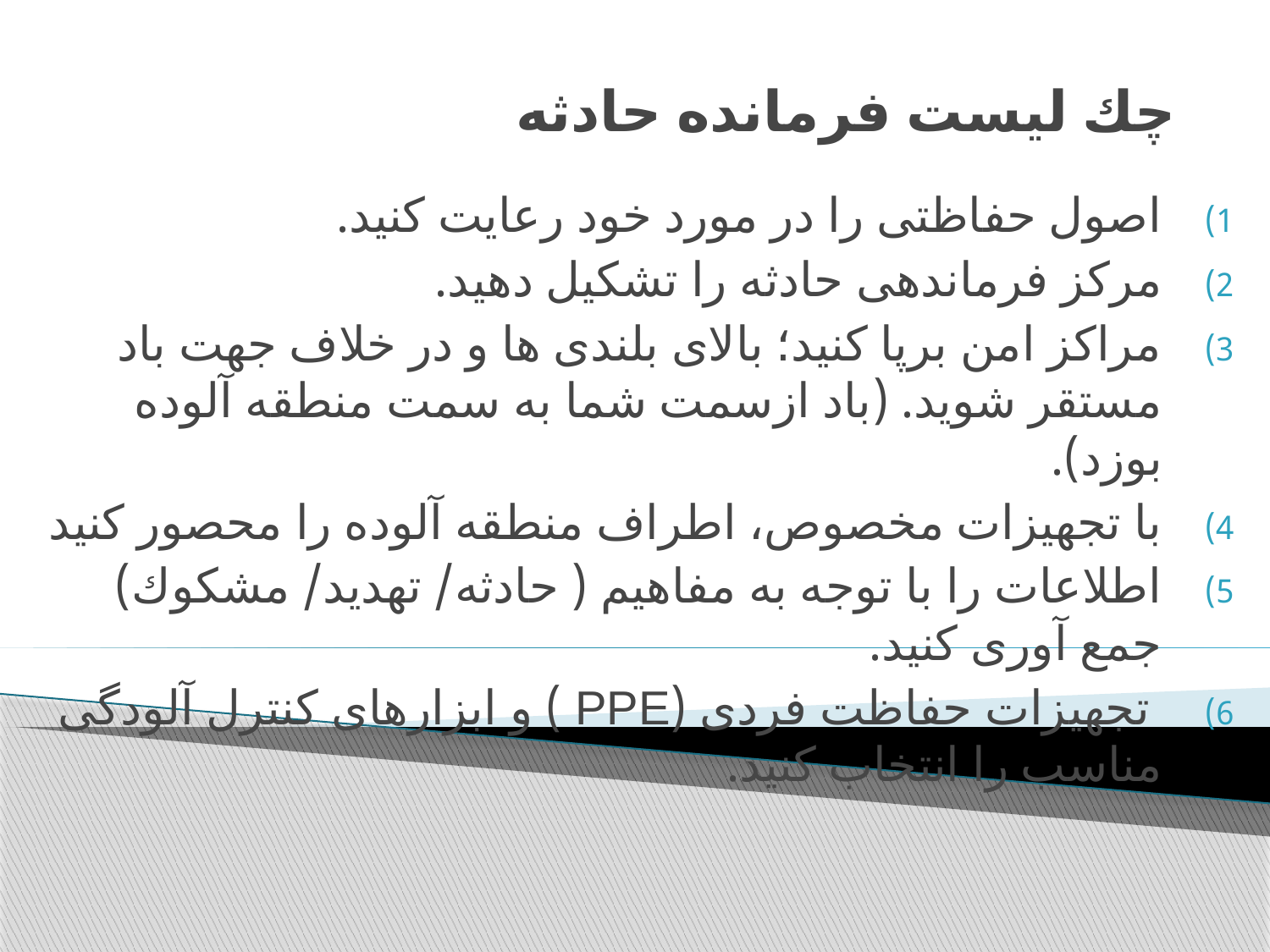

# چك لیست فرمانده حادثه
اصول حفاظتی را در مورد خود رعایت کنید.
مرکز فرماندهی حادثه را تشكیل دهید.
مراکز امن برپا کنید؛ بالای بلندی ها و در خلاف جهت باد مستقر شوید. (باد ازسمت شما به سمت منطقه آلوده بوزد).
با تجهیزات مخصوص، اطراف منطقه آلوده را محصور کنید
اطلاعات را با توجه به مفاهیم ( حادثه/ تهدید/ مشكوك) جمع آوری کنید.
 تجهیزات حفاظت فردی (PPE ) و ابزارهای کنترل آلودگی مناسب را انتخاب کنید.